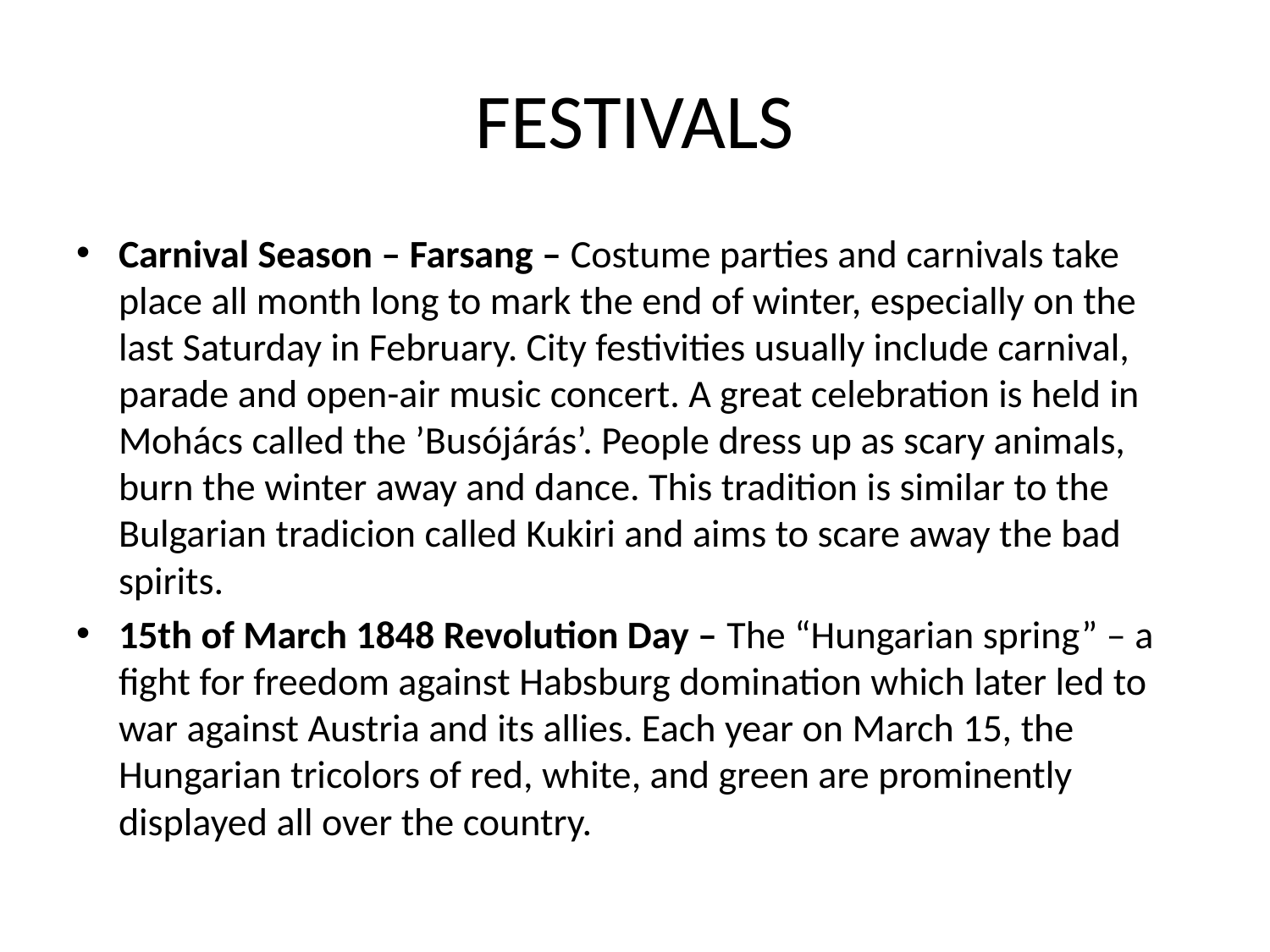

# FESTIVALS
Carnival Season – Farsang – Costume parties and carnivals take place all month long to mark the end of winter, especially on the last Saturday in February. City festivities usually include carnival, parade and open-air music concert. A great celebration is held in Mohács called the ’Busójárás’. People dress up as scary animals, burn the winter away and dance. This tradition is similar to the Bulgarian tradicion called Kukiri and aims to scare away the bad spirits.
15th of March 1848 Revolution Day – The “Hungarian spring” – a fight for freedom against Habsburg domination which later led to war against Austria and its allies. Each year on March 15, the Hungarian tricolors of red, white, and green are prominently displayed all over the country.